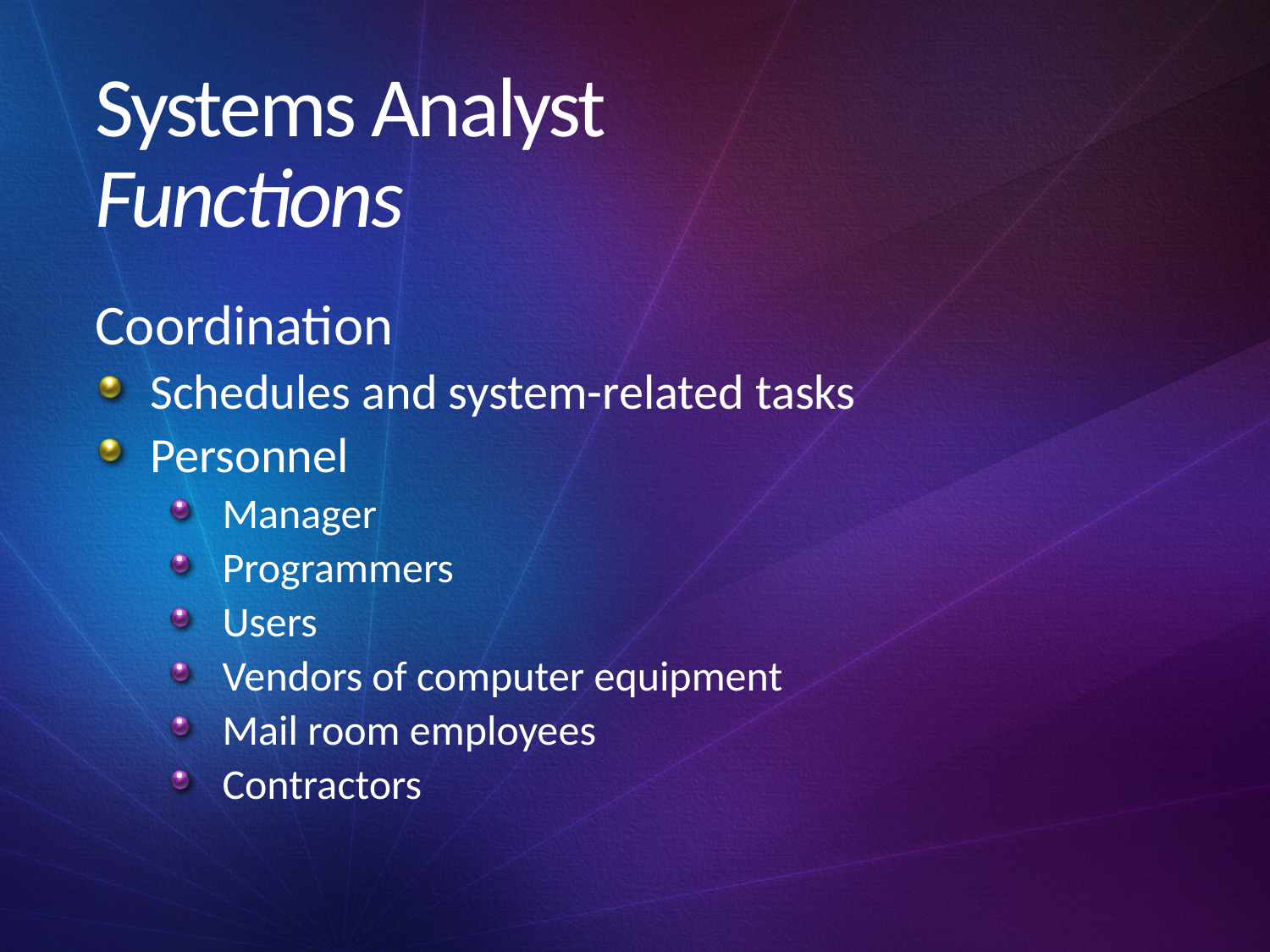

# Systems Analyst Functions
Coordination
Schedules and system-related tasks
Personnel
Manager
Programmers
Users
Vendors of computer equipment
Mail room employees
Contractors